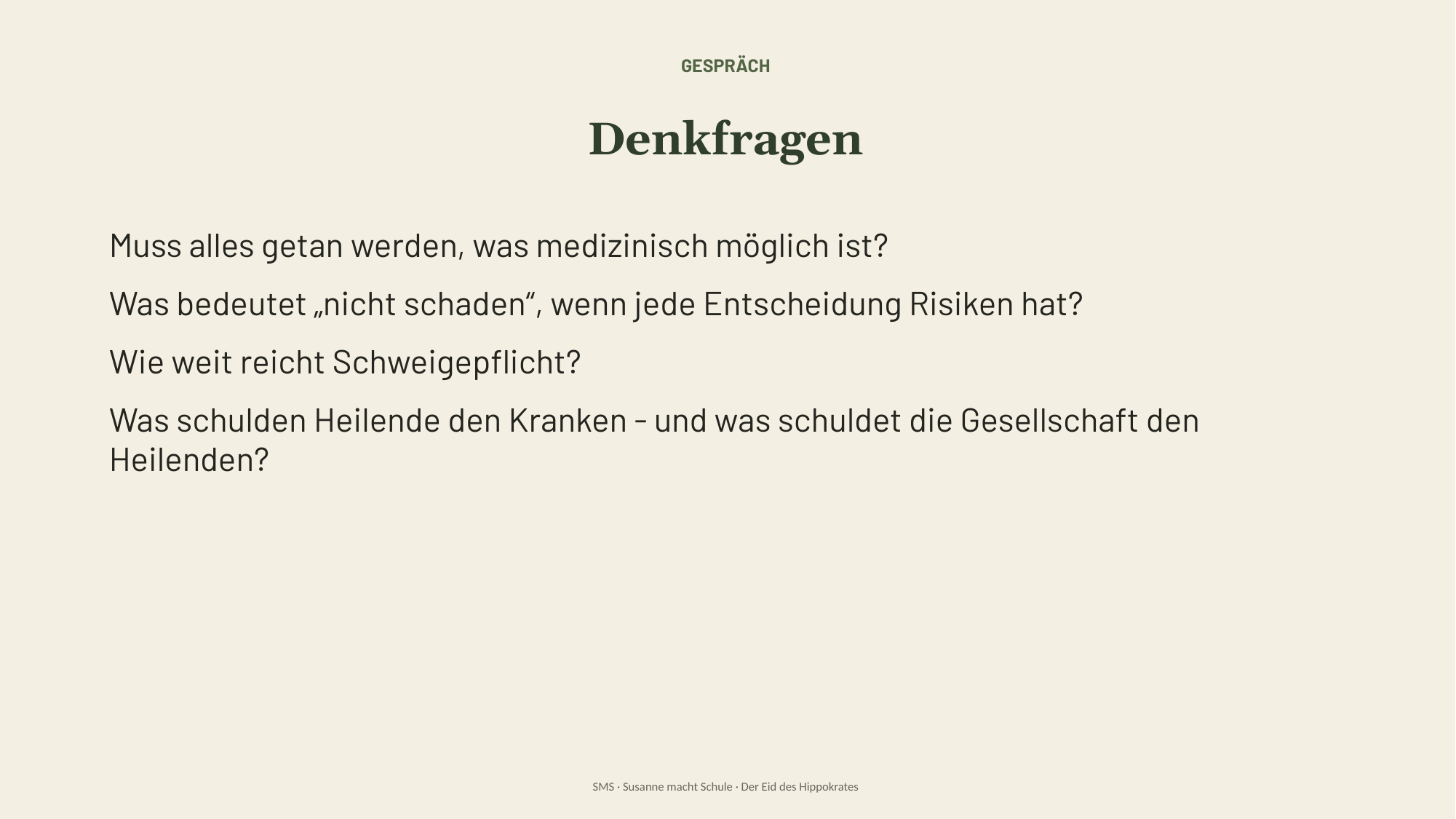

GESPRÄCH
Denkfragen
Muss alles getan werden, was medizinisch möglich ist?
Was bedeutet „nicht schaden“, wenn jede Entscheidung Risiken hat?
Wie weit reicht Schweigepflicht?
Was schulden Heilende den Kranken - und was schuldet die Gesellschaft den Heilenden?
SMS · Susanne macht Schule · Der Eid des Hippokrates